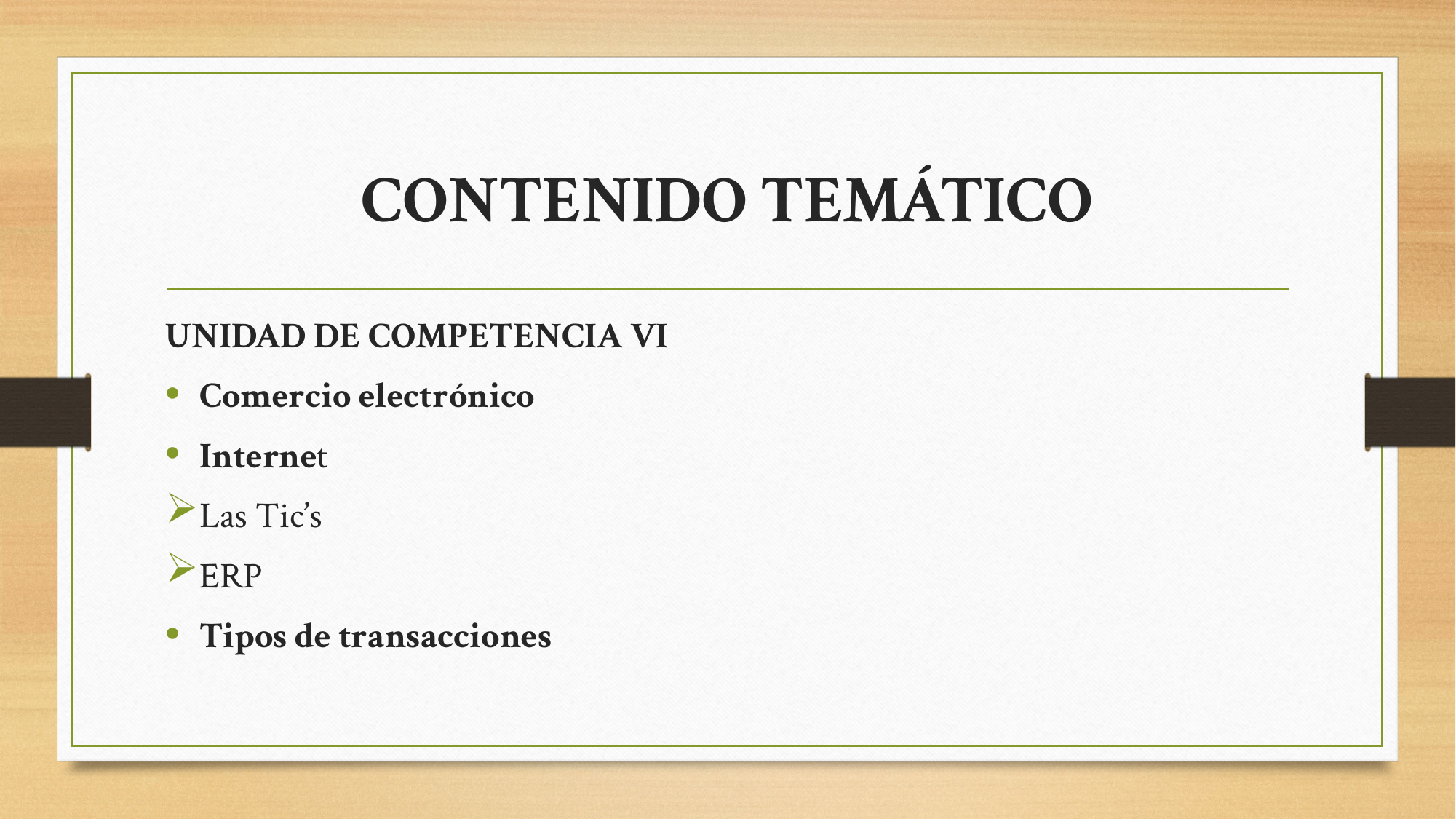

# CONTENIDO TEMÁTICO
UNIDAD DE COMPETENCIA VI
Comercio electrónico
Internet
Las Tic’s
ERP
Tipos de transacciones